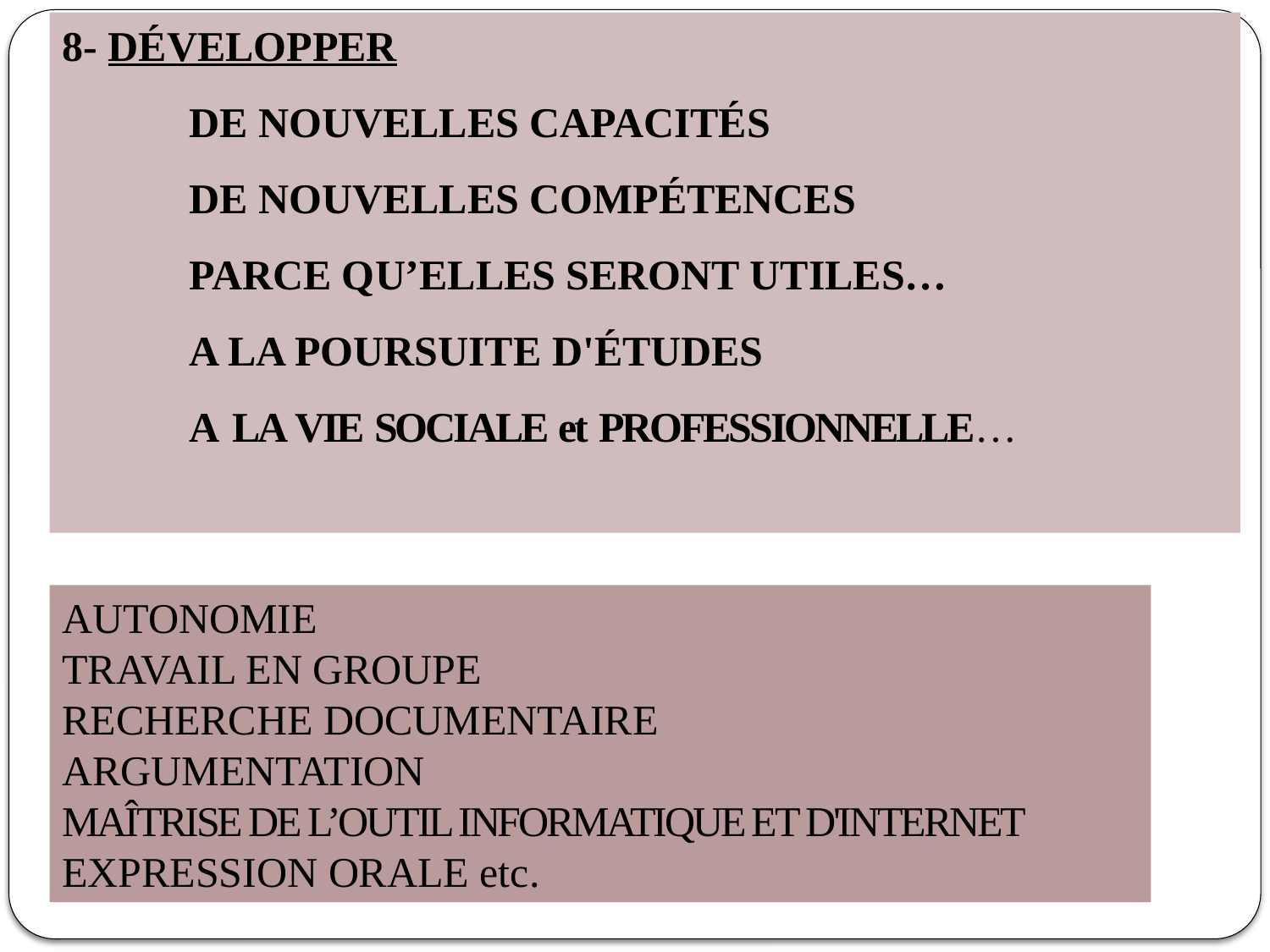

8- DÉVELOPPER
	DE NOUVELLES CAPACITÉS
	DE NOUVELLES COMPÉTENCES
	PARCE QU’ELLES SERONT UTILES…
	A LA POURSUITE D'ÉTUDES
	A LA VIE SOCIALE et PROFESSIONNELLE…
AUTONOMIE
TRAVAIL EN GROUPE
RECHERCHE DOCUMENTAIRE
ARGUMENTATION
MAÎTRISE DE L’OUTIL INFORMATIQUE ET D'INTERNET
EXPRESSION ORALE etc.